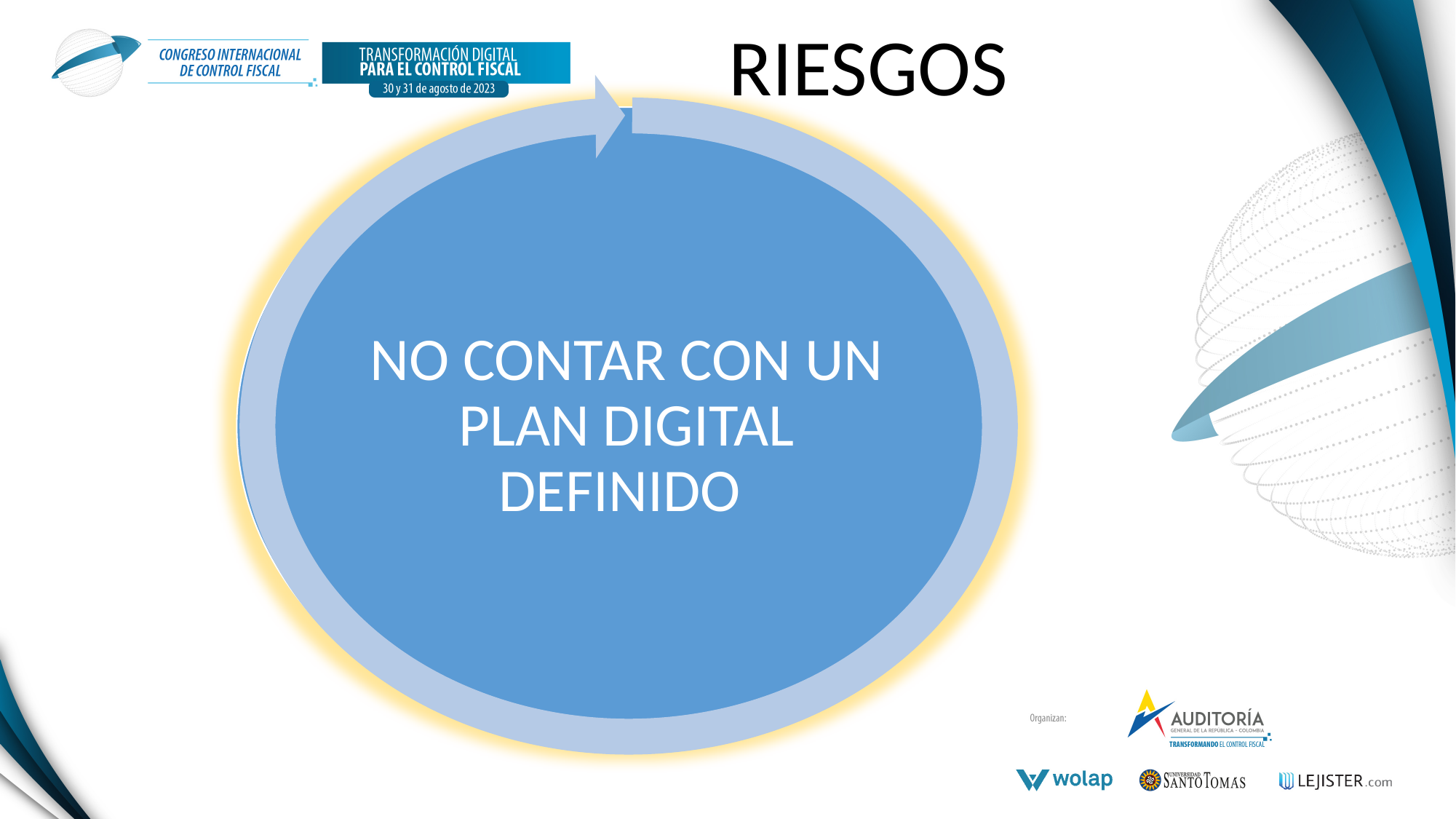

# RIESGOS
NO CONTAR CON UN PLAN DIGITAL DEFINIDO